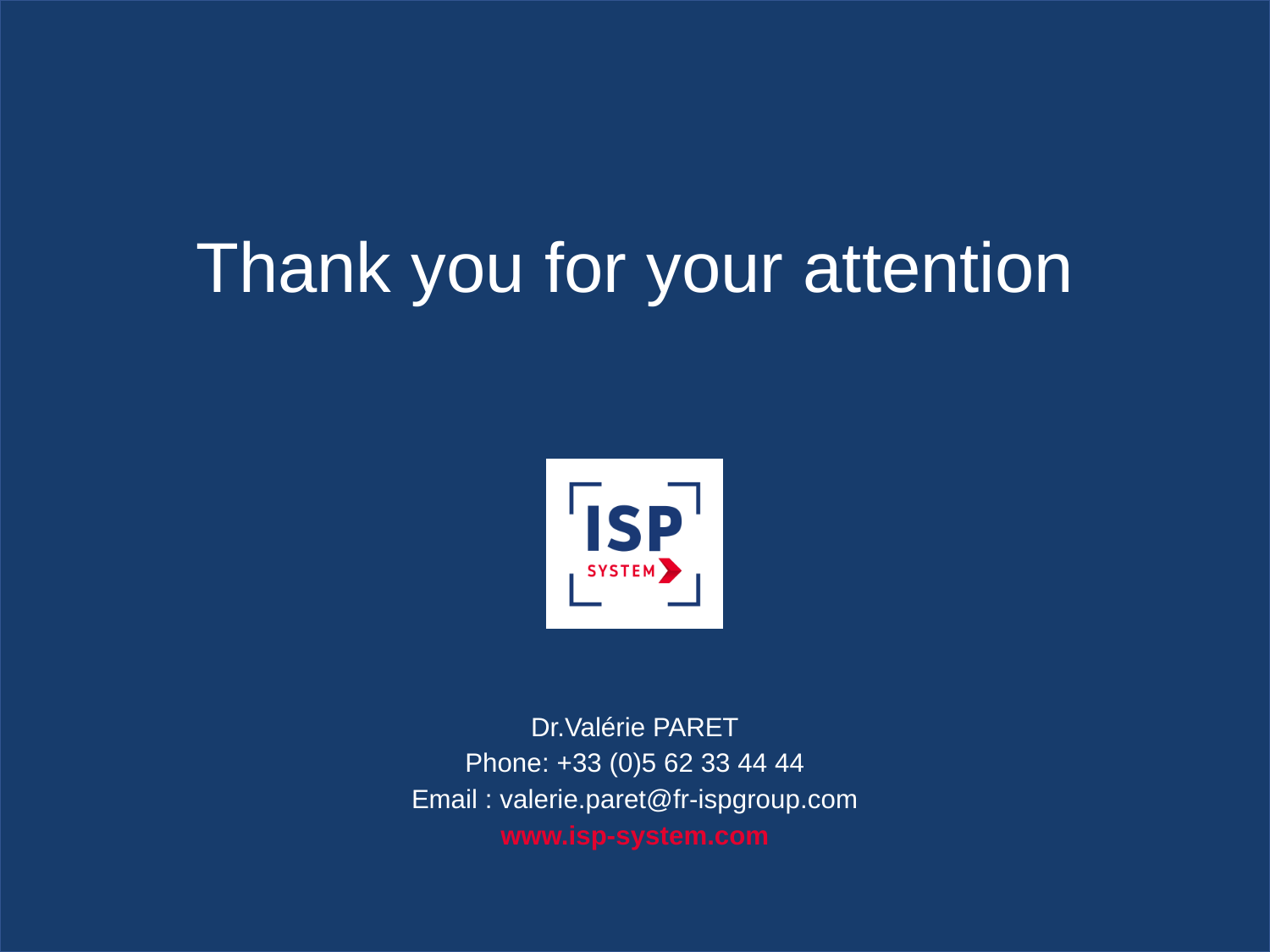

# Thank you for your attention
Dr.Valérie PARET
Phone: +33 (0)5 62 33 44 44
Email : valerie.paret@fr-ispgroup.com
www.isp-system.com